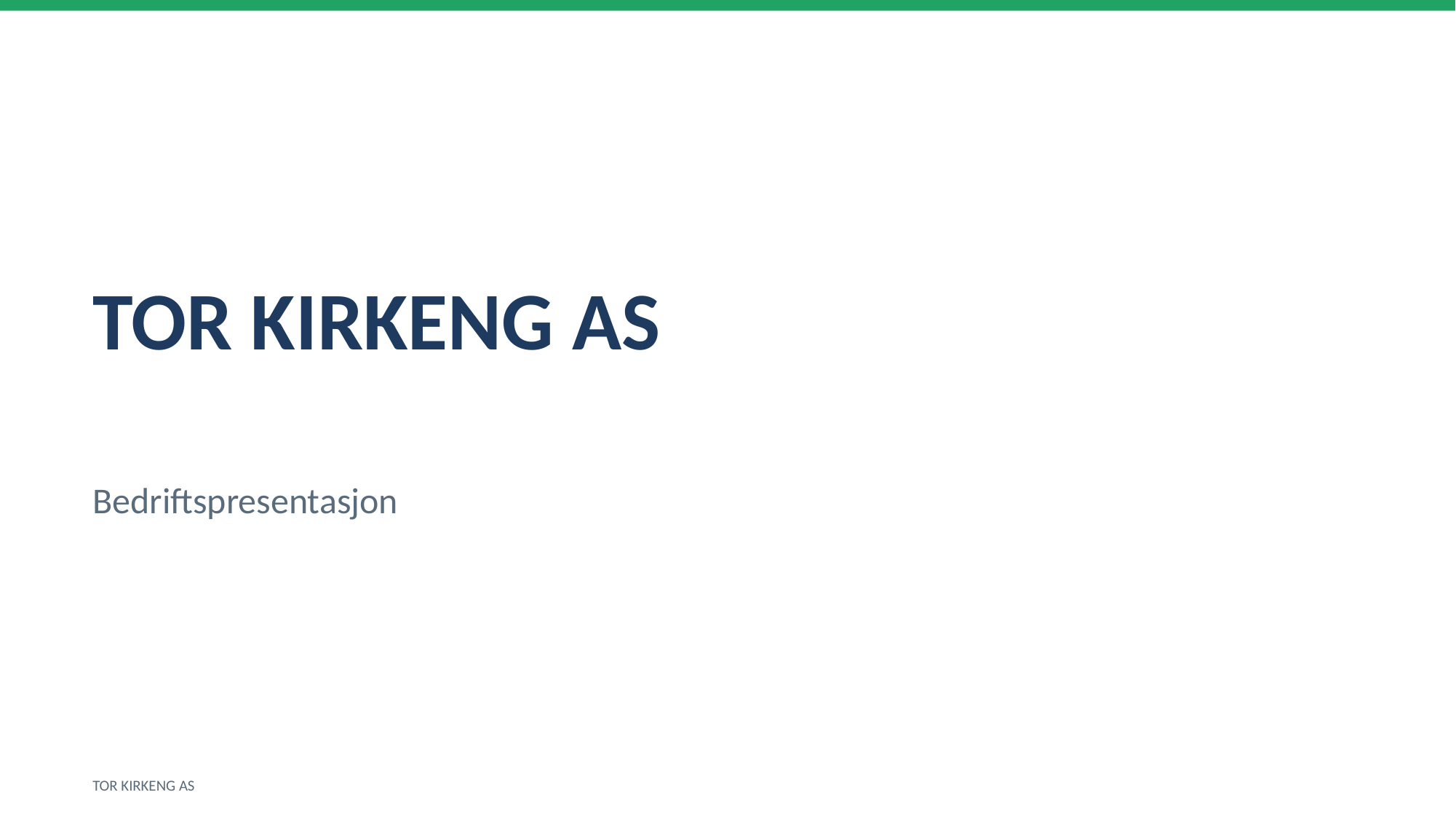

TOR KIRKENG AS
Bedriftspresentasjon
TOR KIRKENG AS